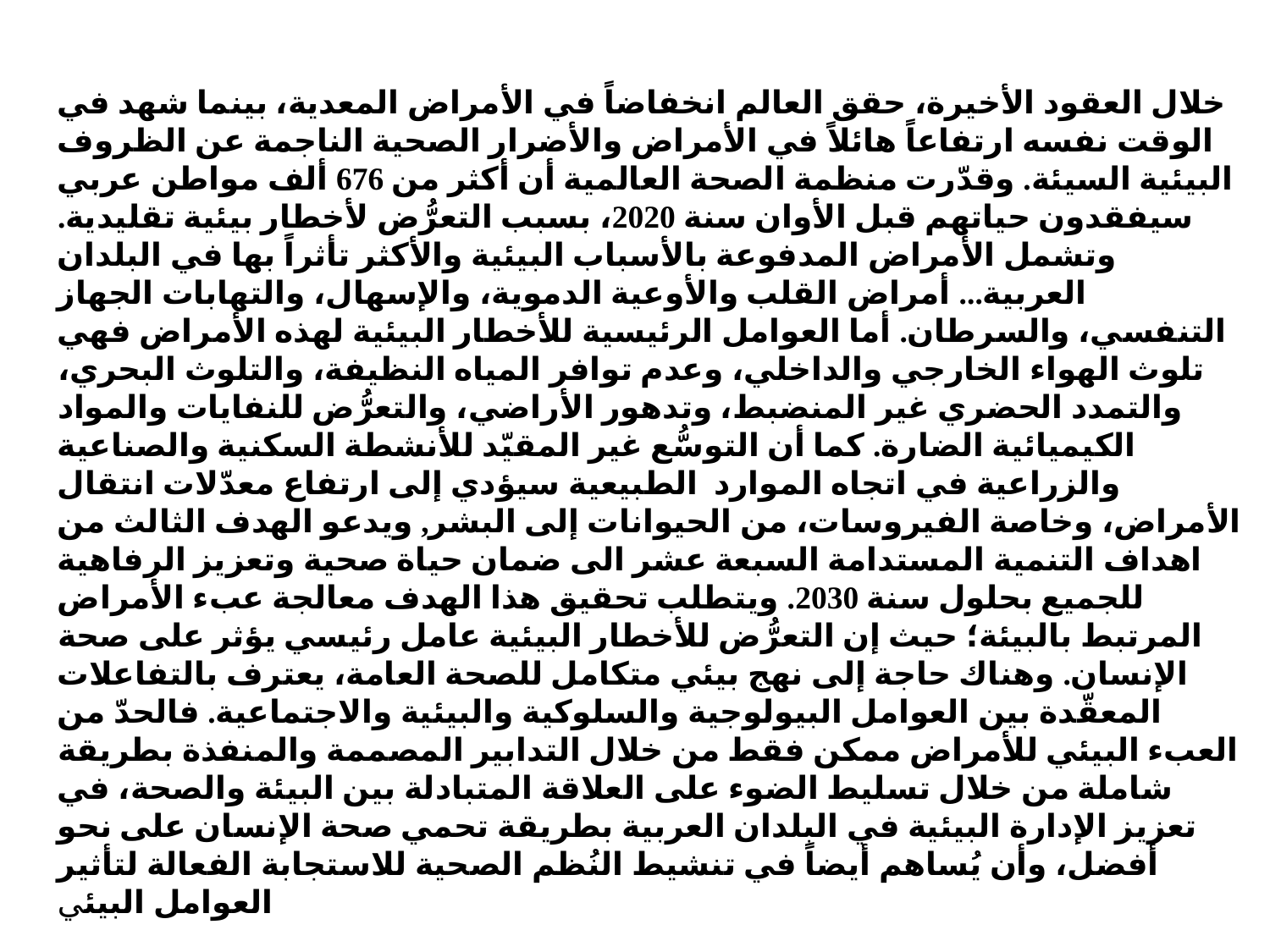

خلال العقود الأخيرة، حقق العالم انخفاضاً في الأمراض المعدية، بينما شهد في الوقت نفسه ارتفاعاً هائلاً في الأمراض والأضرار الصحية الناجمة عن الظروف البيئية السيئة. وقدّرت منظمة الصحة العالمية أن أكثر من 676 ألف مواطن عربي سيفقدون حياتهم قبل الأوان سنة 2020، بسبب التعرُّض لأخطار بيئية تقليدية. وتشمل الأمراض المدفوعة بالأسباب البيئية والأكثر تأثراً بها في البلدان العربية... أمراض القلب والأوعية الدموية، والإسهال، والتهابات الجهاز التنفسي، والسرطان. أما العوامل الرئيسية للأخطار البيئية لهذه الأمراض فهي تلوث الهواء الخارجي والداخلي، وعدم توافر المياه النظيفة، والتلوث البحري، والتمدد الحضري غير المنضبط، وتدهور الأراضي، والتعرُّض للنفايات والمواد الكيميائية الضارة. كما أن التوسُّع غير المقيّد للأنشطة السكنية والصناعية والزراعية في اتجاه الموارد  الطبيعية سيؤدي إلى ارتفاع معدّلات انتقال الأمراض، وخاصة الفيروسات، من الحيوانات إلى البشر, ويدعو الهدف الثالث من اهداف التنمية المستدامة السبعة عشر الى ضمان حياة صحية وتعزيز الرفاهية للجميع بحلول سنة 2030. ويتطلب تحقيق هذا الهدف معالجة عبء الأمراض المرتبط بالبيئة؛ حيث إن التعرُّض للأخطار البيئية عامل رئيسي يؤثر على صحة الإنسان. وهناك حاجة إلى نهج بيئي متكامل للصحة العامة، يعترف بالتفاعلات المعقّدة بين العوامل البيولوجية والسلوكية والبيئية والاجتماعية. فالحدّ من العبء البيئي للأمراض ممكن فقط من خلال التدابير المصممة والمنفذة بطريقة شاملة من خلال تسليط الضوء على العلاقة المتبادلة بين البيئة والصحة، في تعزيز الإدارة البيئية في البلدان العربية بطريقة تحمي صحة الإنسان على نحو أفضل، وأن يُساهم أيضاً في تنشيط النُظم الصحية للاستجابة الفعالة لتأثير العوامل البيئي